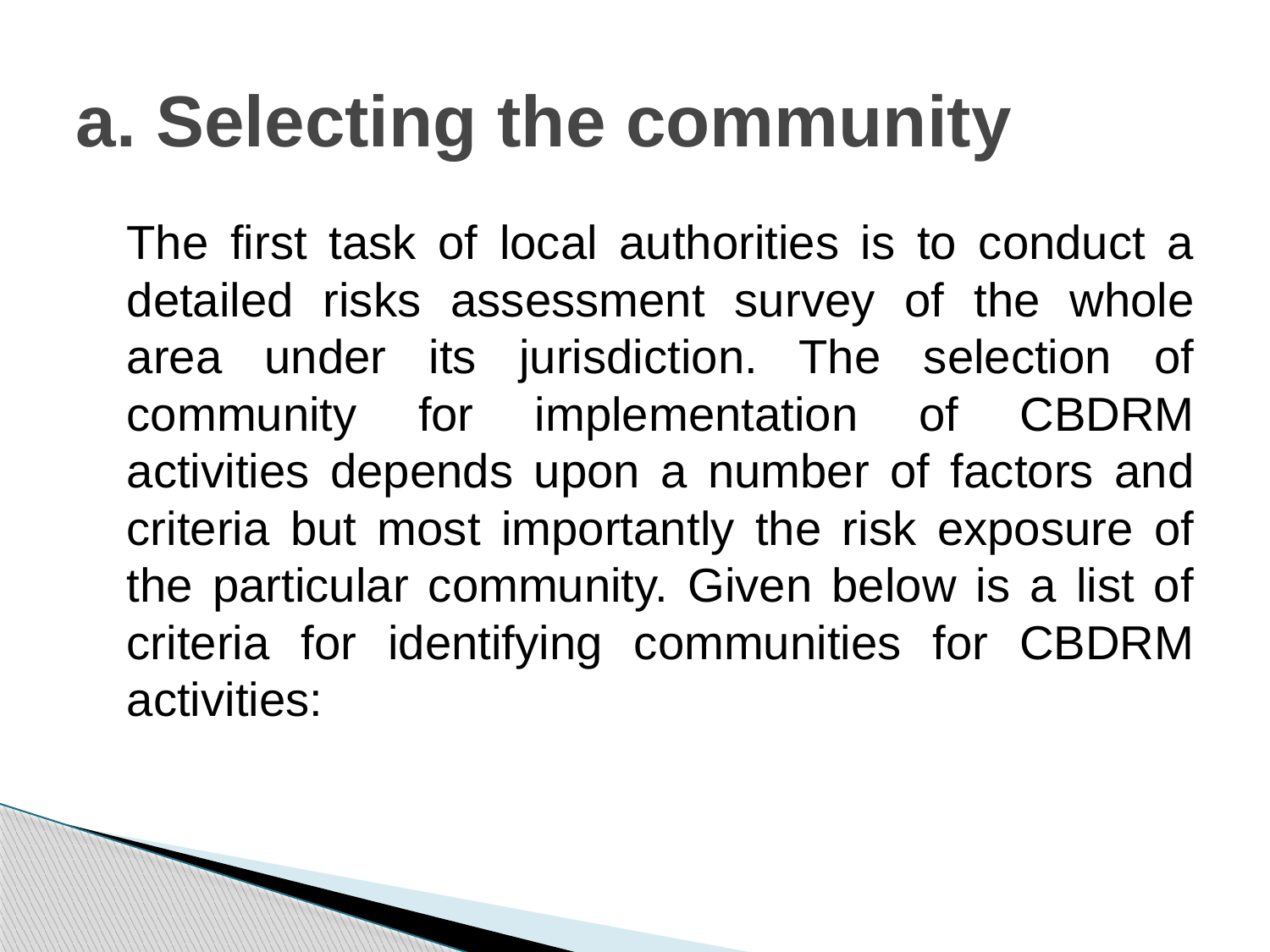

# a. Selecting the community
	The first task of local authorities is to conduct a detailed risks assessment survey of the whole area under its jurisdiction. The selection of community for implementation of CBDRM activities depends upon a number of factors and criteria but most importantly the risk exposure of the particular community. Given below is a list of criteria for identifying communities for CBDRM activities: